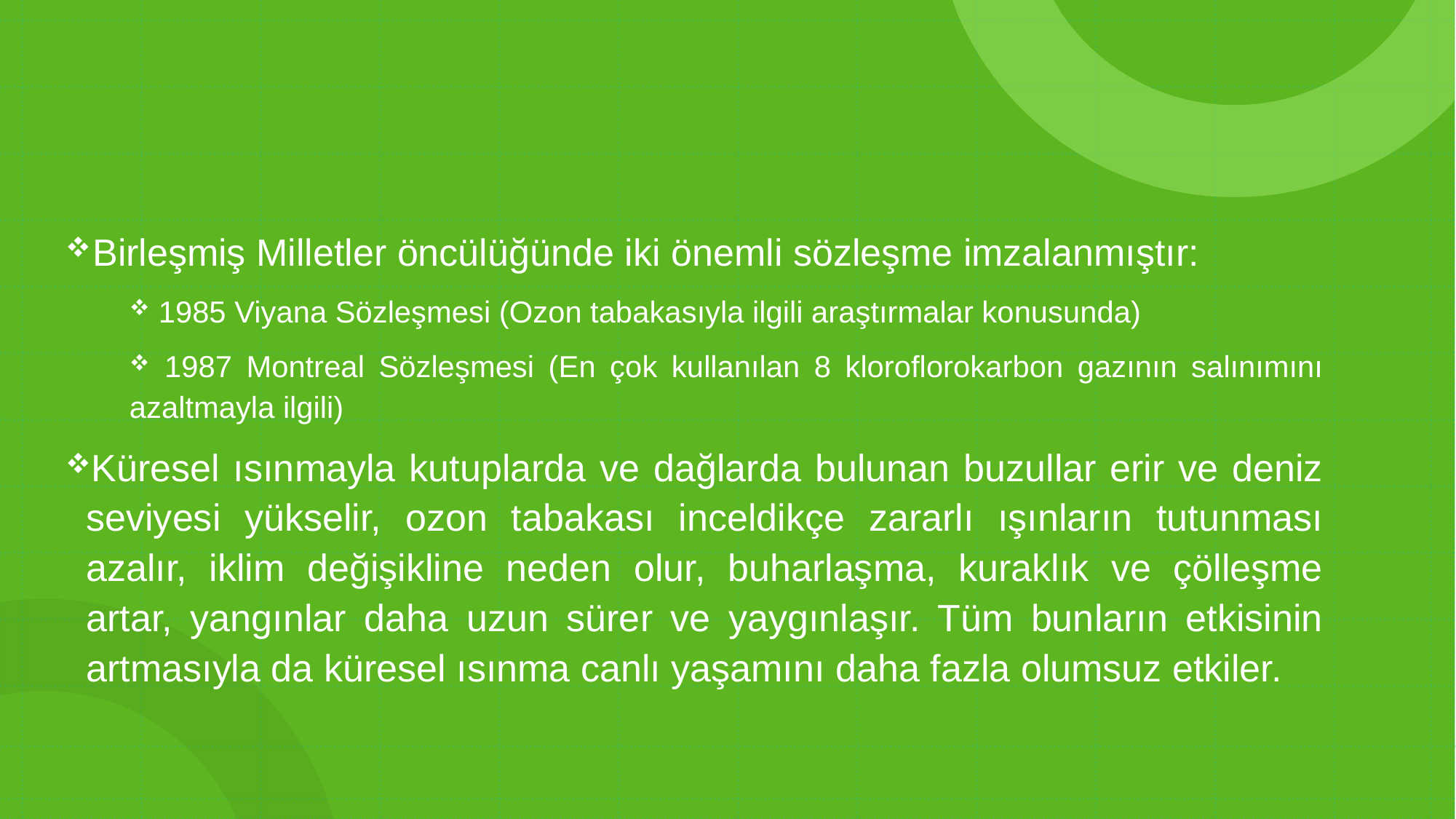

Birleşmiş Milletler öncülüğünde iki önemli sözleşme imzalanmıştır:
 1985 Viyana Sözleşmesi (Ozon tabakasıyla ilgili araştırmalar konusunda)
 1987 Montreal Sözleşmesi (En çok kullanılan 8 kloroflorokarbon gazının salınımını azaltmayla ilgili)
Küresel ısınmayla kutuplarda ve dağlarda bulunan buzullar erir ve deniz seviyesi yükselir, ozon tabakası inceldikçe zararlı ışınların tutunması azalır, iklim değişikline neden olur, buharlaşma, kuraklık ve çölleşme artar, yangınlar daha uzun sürer ve yaygınlaşır. Tüm bunların etkisinin artmasıyla da küresel ısınma canlı yaşamını daha fazla olumsuz etkiler.